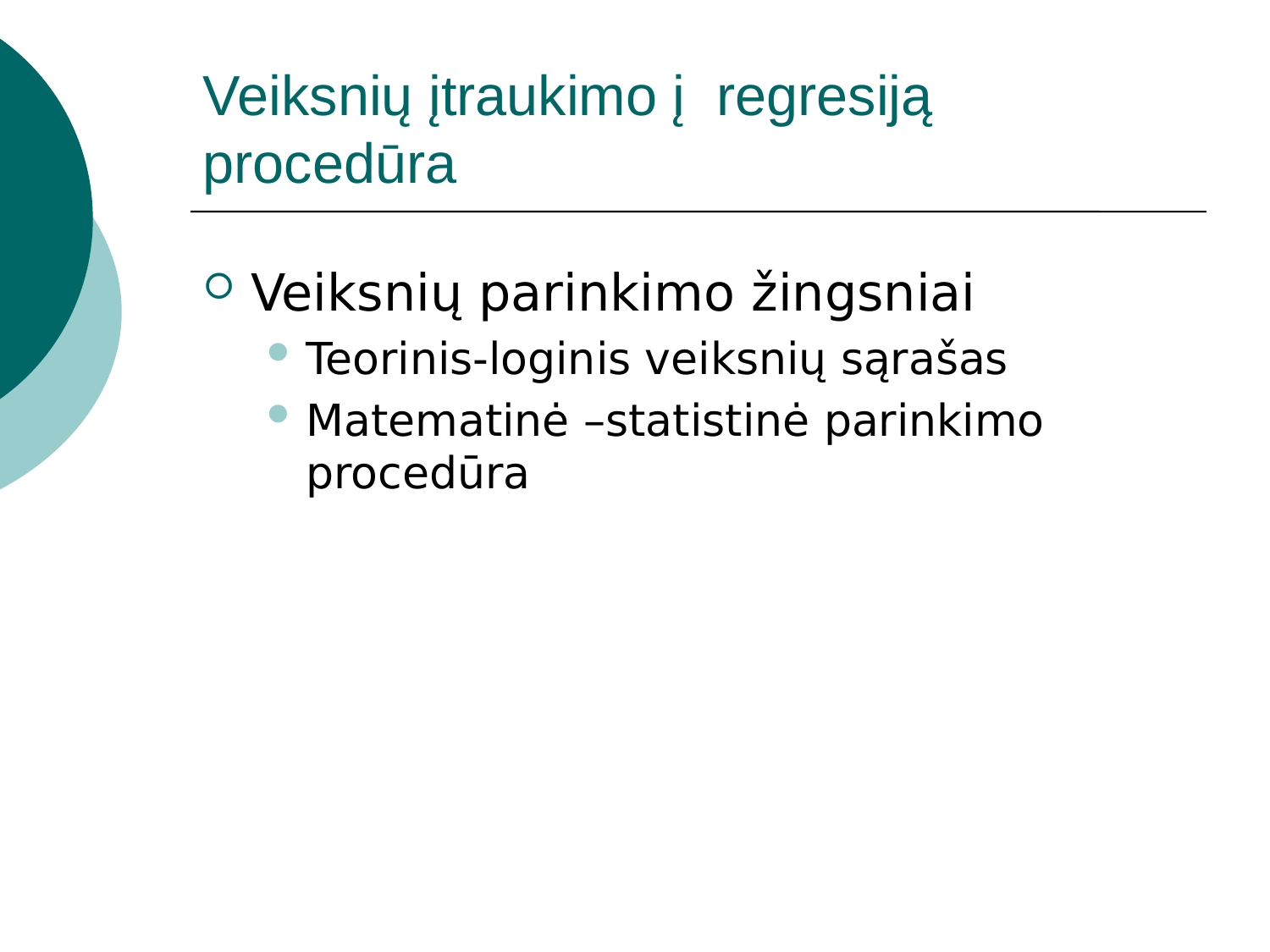

# Veiksnių įtraukimo į  regresiją procedūra
Veiksnių parinkimo žingsniai
Teorinis-loginis veiksnių sąrašas
Matematinė –statistinė parinkimo procedūra